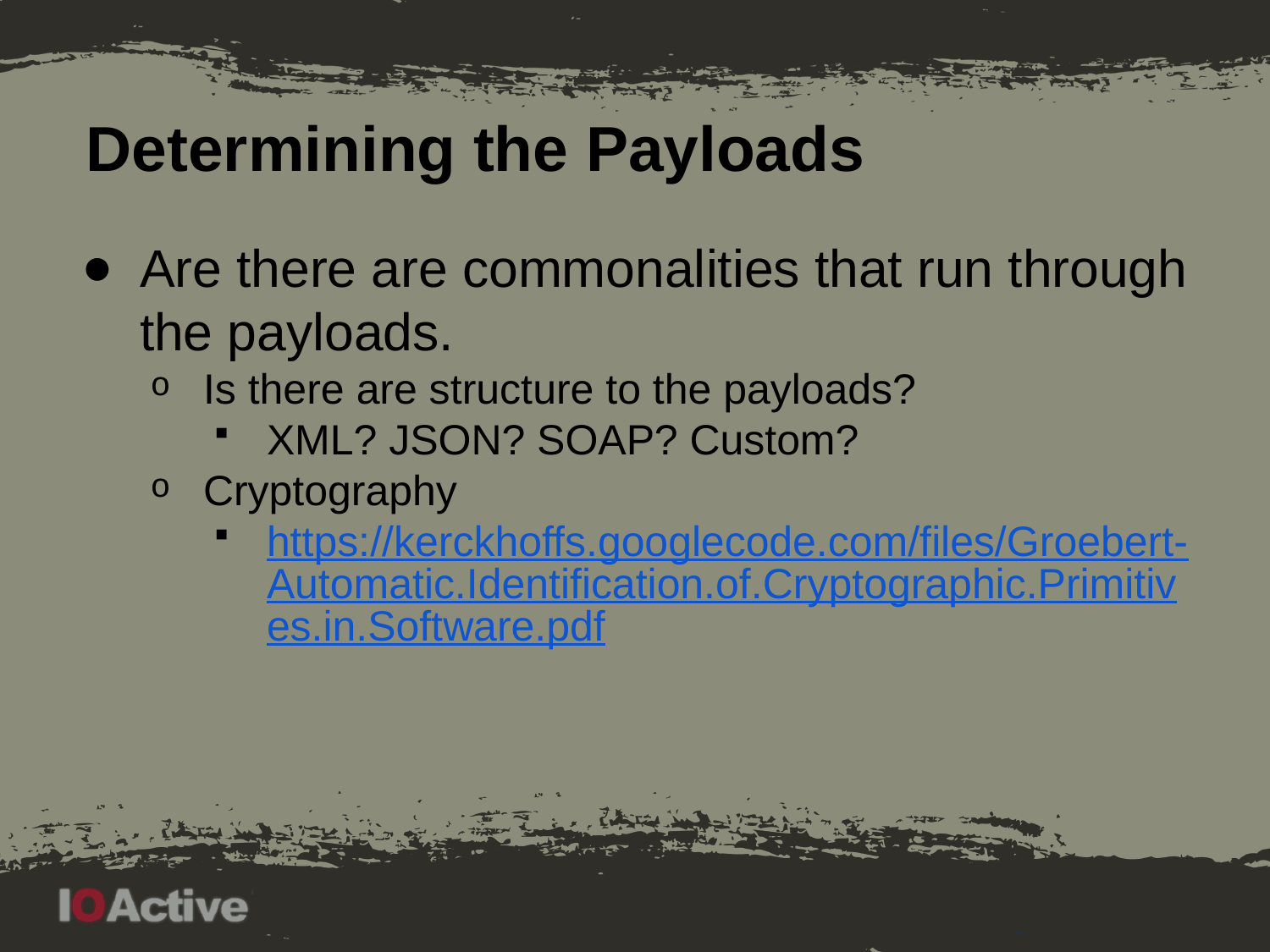

# Determining the Payloads
Are there are commonalities that run through the payloads.
Is there are structure to the payloads?
XML? JSON? SOAP? Custom?
Cryptography
https://kerckhoffs.googlecode.com/files/Groebert-Automatic.Identification.of.Cryptographic.Primitives.in.Software.pdf